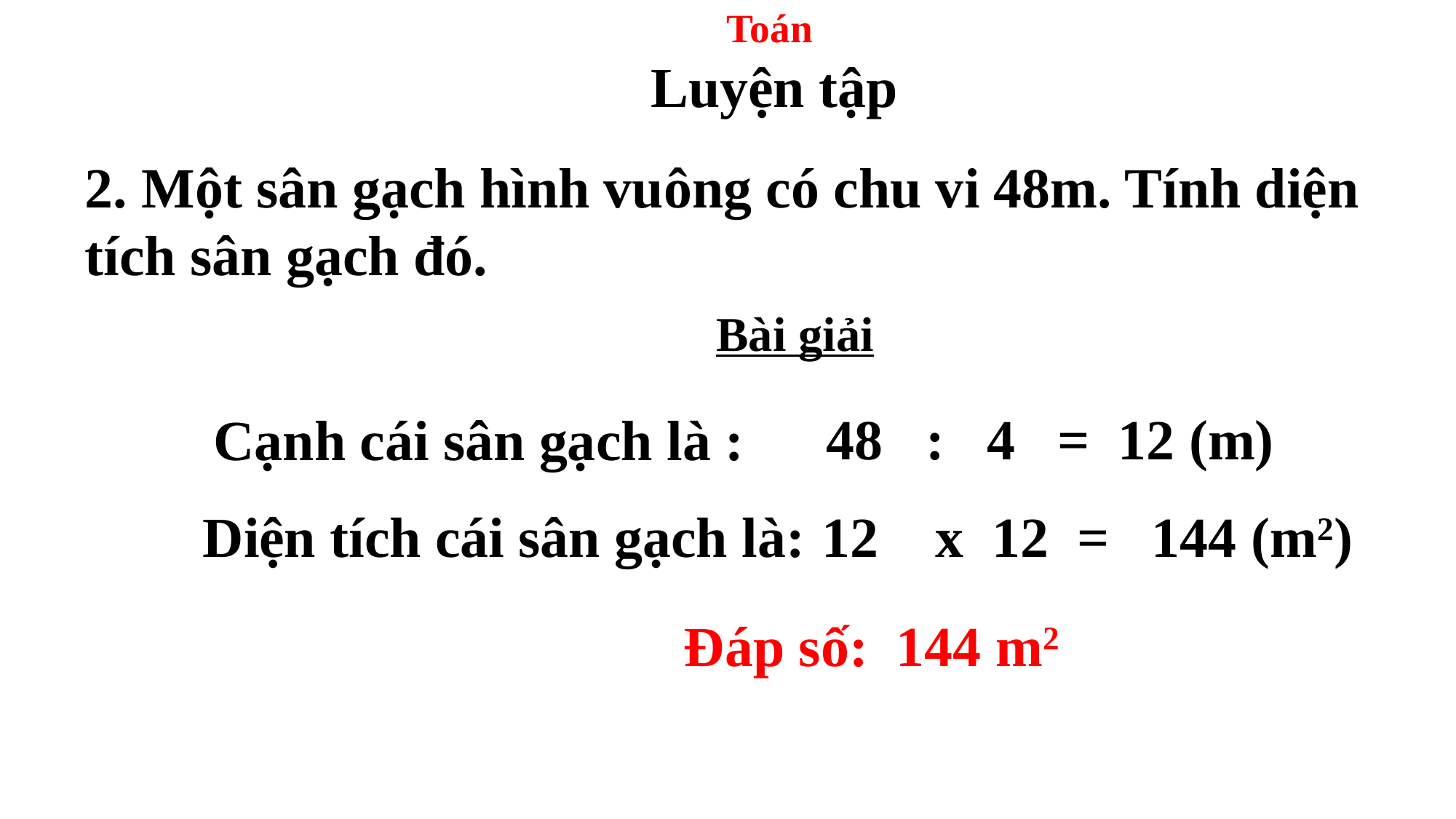

Toán
Luyện tập
2. Một sân gạch hình vuông có chu vi 48m. Tính diện tích sân gạch đó.
Bài giải
48   :   4   =  12 (m)
Cạnh cái sân gạch là :
Diện tích cái sân gạch là:
12    x  12  =   144 (m2)
Đáp số:  144 m2